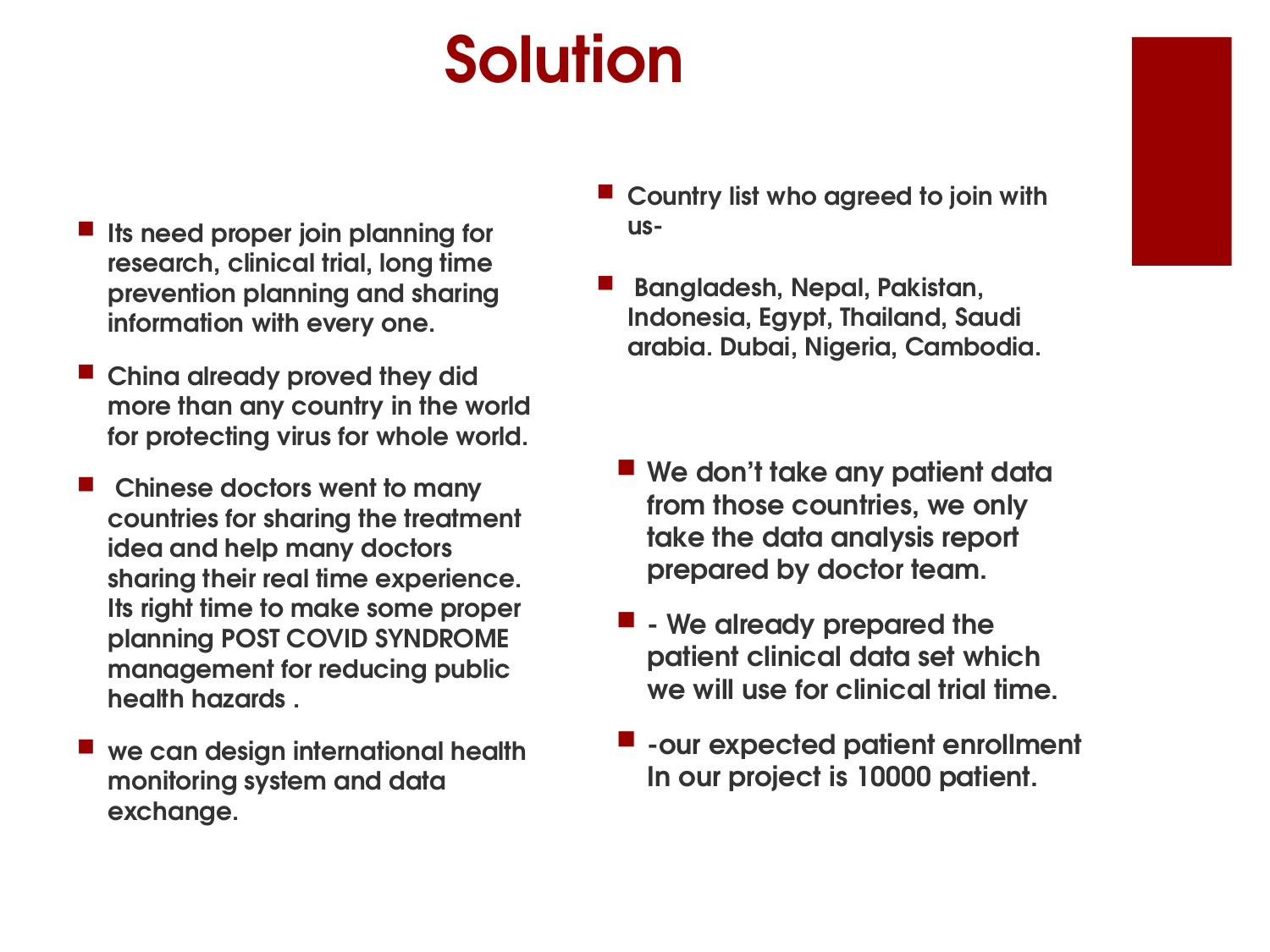

# Solution

Its need proper join planning for research, clinical trial, long time prevention planning and sharing information with every one.
China already proved they did more than any country in the world for protecting virus for whole world.
 Chinese doctors went to many countries for sharing the treatment idea and help many doctors sharing their real time experience.  Its right time to make some proper planning POST COVID SYNDROME management for reducing public health hazards .
we can design international health monitoring system and data exchange.

Country list who agreed to join with us-
 Bangladesh, Nepal, Pakistan, Indonesia, Egypt, Thailand, Saudi arabia. Dubai, Nigeria, Cambodia.

We don’t take any patient data from those countries, we only take the data analysis report prepared by doctor team.
- We already prepared the patient clinical data set which we will use for clinical trial time.
-our expected patient enrollment In our project is 10000 patient.